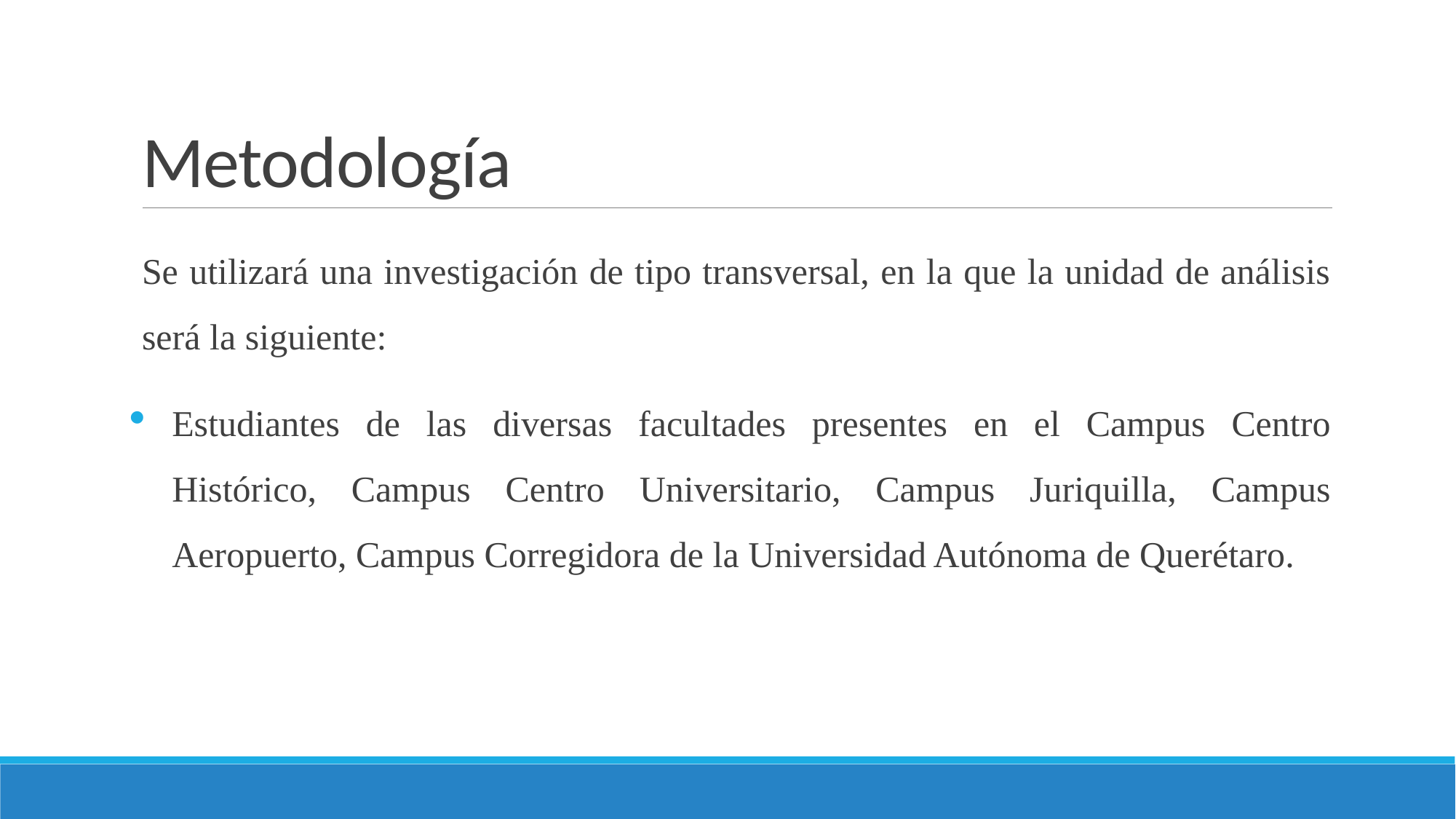

# Metodología
Se utilizará una investigación de tipo transversal, en la que la unidad de análisis será la siguiente:
Estudiantes de las diversas facultades presentes en el Campus Centro Histórico, Campus Centro Universitario, Campus Juriquilla, Campus Aeropuerto, Campus Corregidora de la Universidad Autónoma de Querétaro.